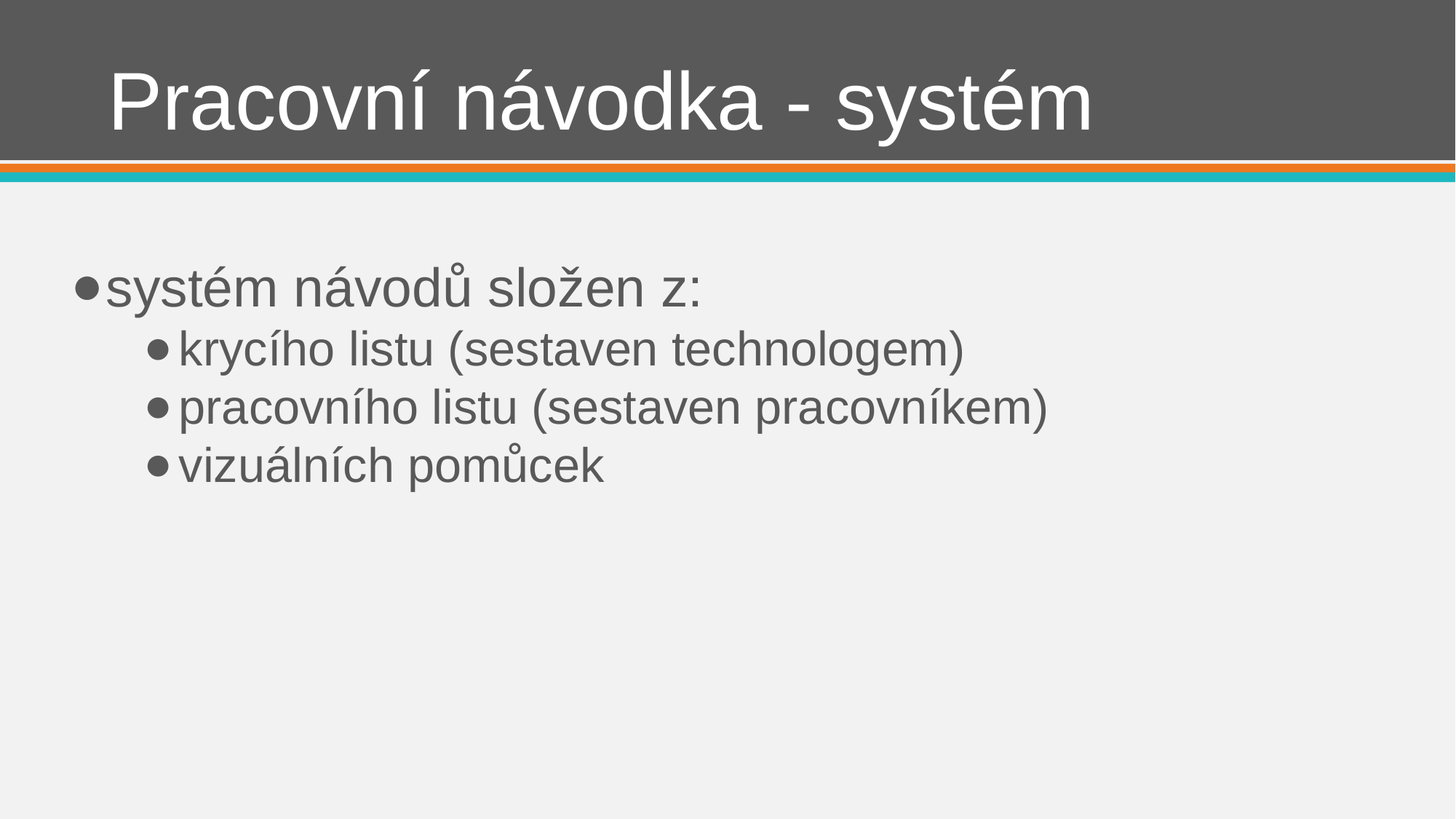

# Pracovní návodka - systém

systém návodů složen z:
krycího listu (sestaven technologem)
pracovního listu (sestaven pracovníkem)
vizuálních pomůcek